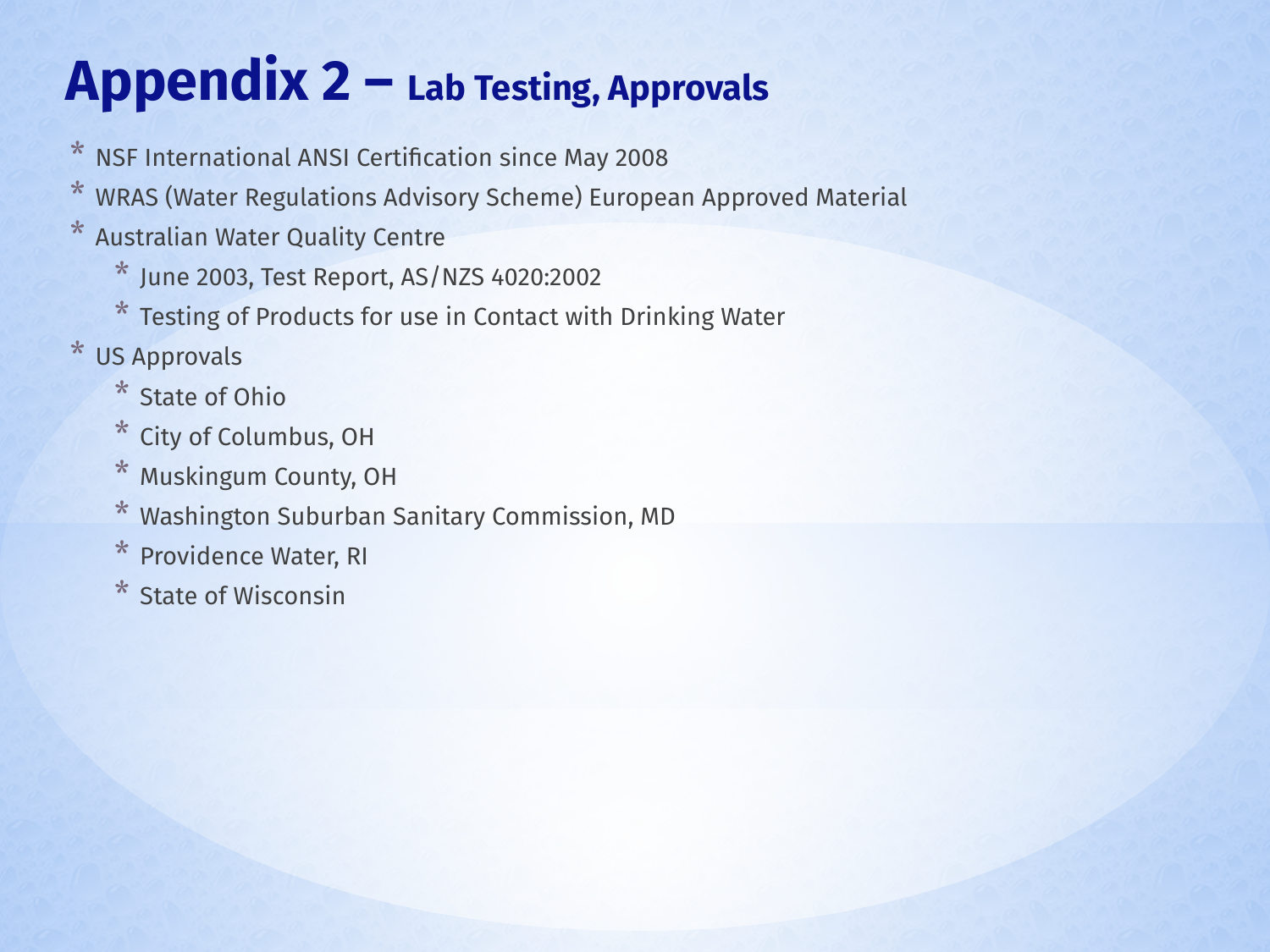

Appendix 2 – Lab Testing, Approvals
NSF International ANSI Certification since May 2008
WRAS (Water Regulations Advisory Scheme) European Approved Material
Australian Water Quality Centre
June 2003, Test Report, AS/NZS 4020:2002
Testing of Products for use in Contact with Drinking Water
US Approvals
State of Ohio
City of Columbus, OH
Muskingum County, OH
Washington Suburban Sanitary Commission, MD
Providence Water, RI
State of Wisconsin